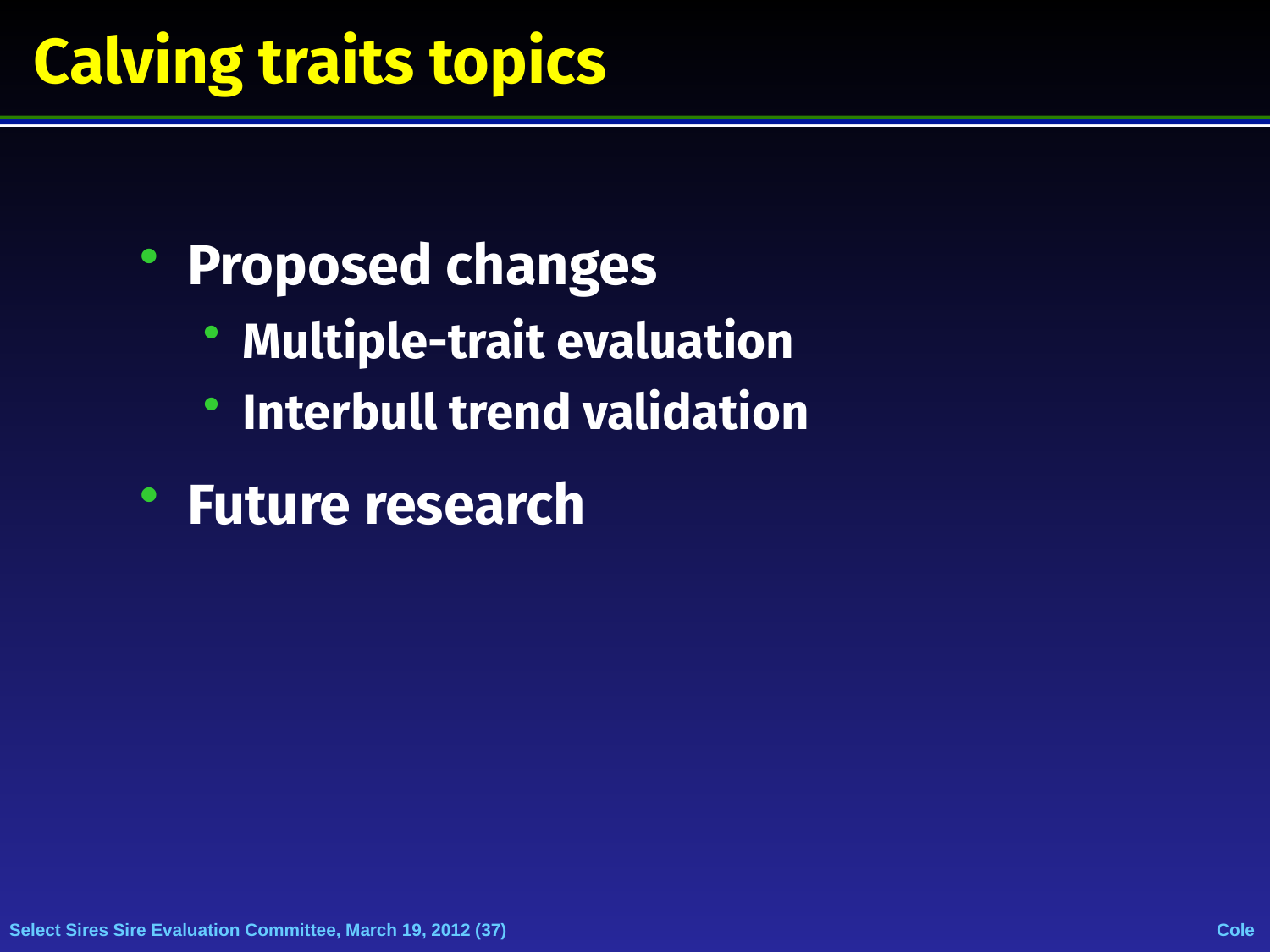

# Calving traits topics
Proposed changes
Multiple-trait evaluation
Interbull trend validation
Future research